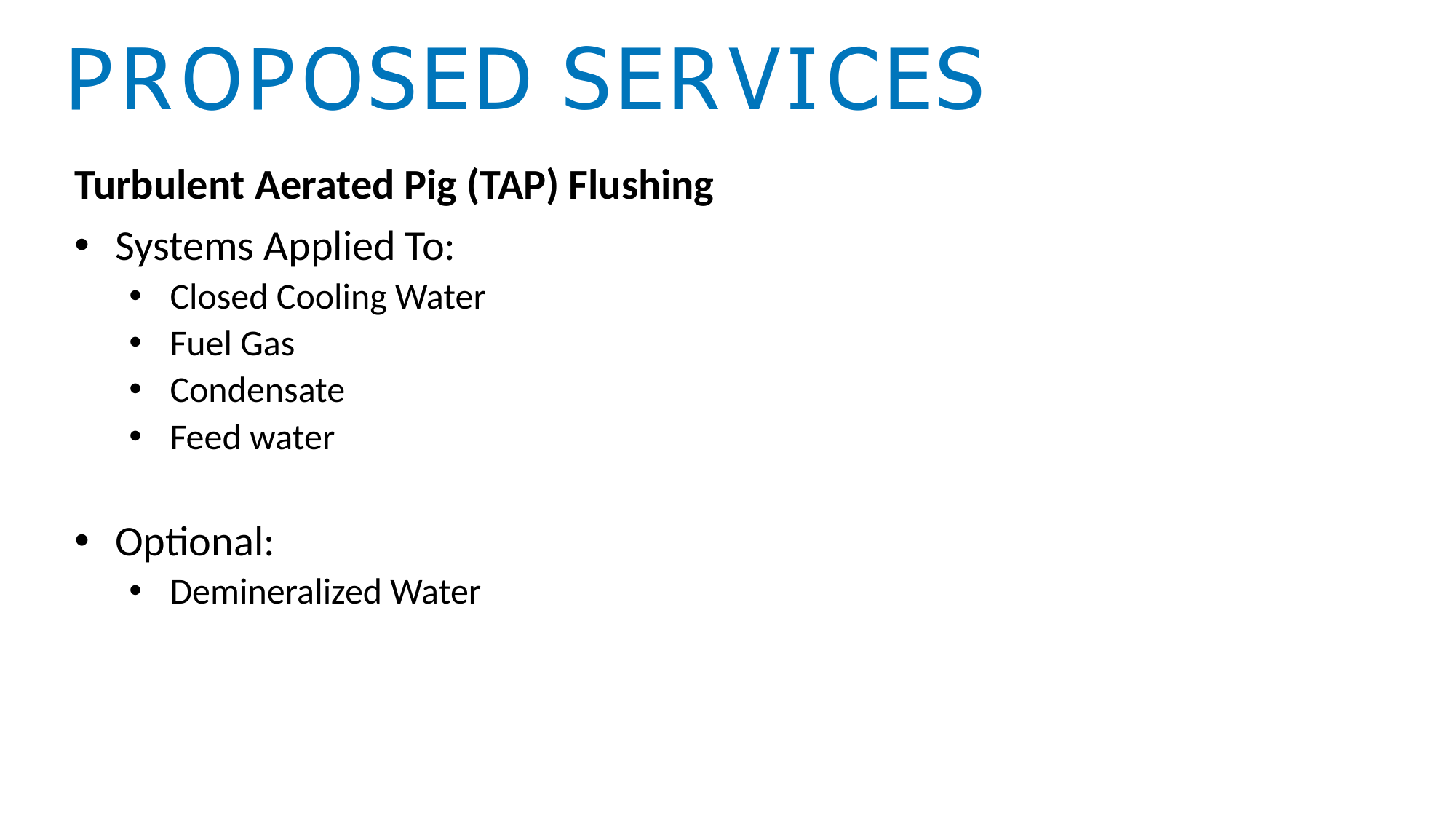

PROPOSED SERVICES
Turbulent Aerated Pig (TAP) Flushing
Systems Applied To:
Closed Cooling Water
Fuel Gas
Condensate
Feed water

Optional:
Demineralized Water